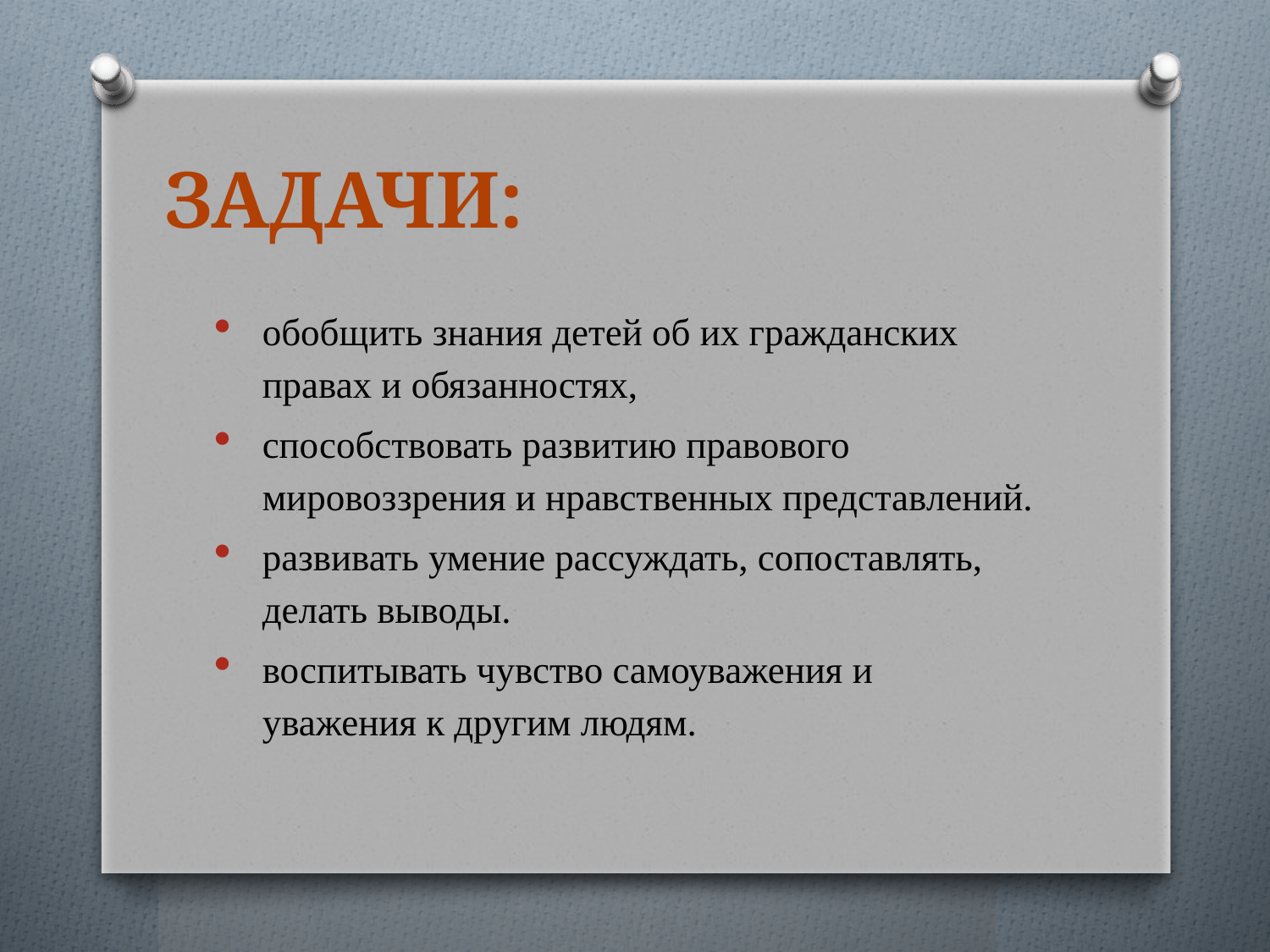

# ЗАДАЧИ:
обобщить знания детей об их гражданских правах и обязанностях,
способствовать развитию правового мировоззрения и нравственных представлений.
развивать умение рассуждать, сопоставлять, делать выводы.
воспитывать чувство самоуважения и уважения к другим людям.